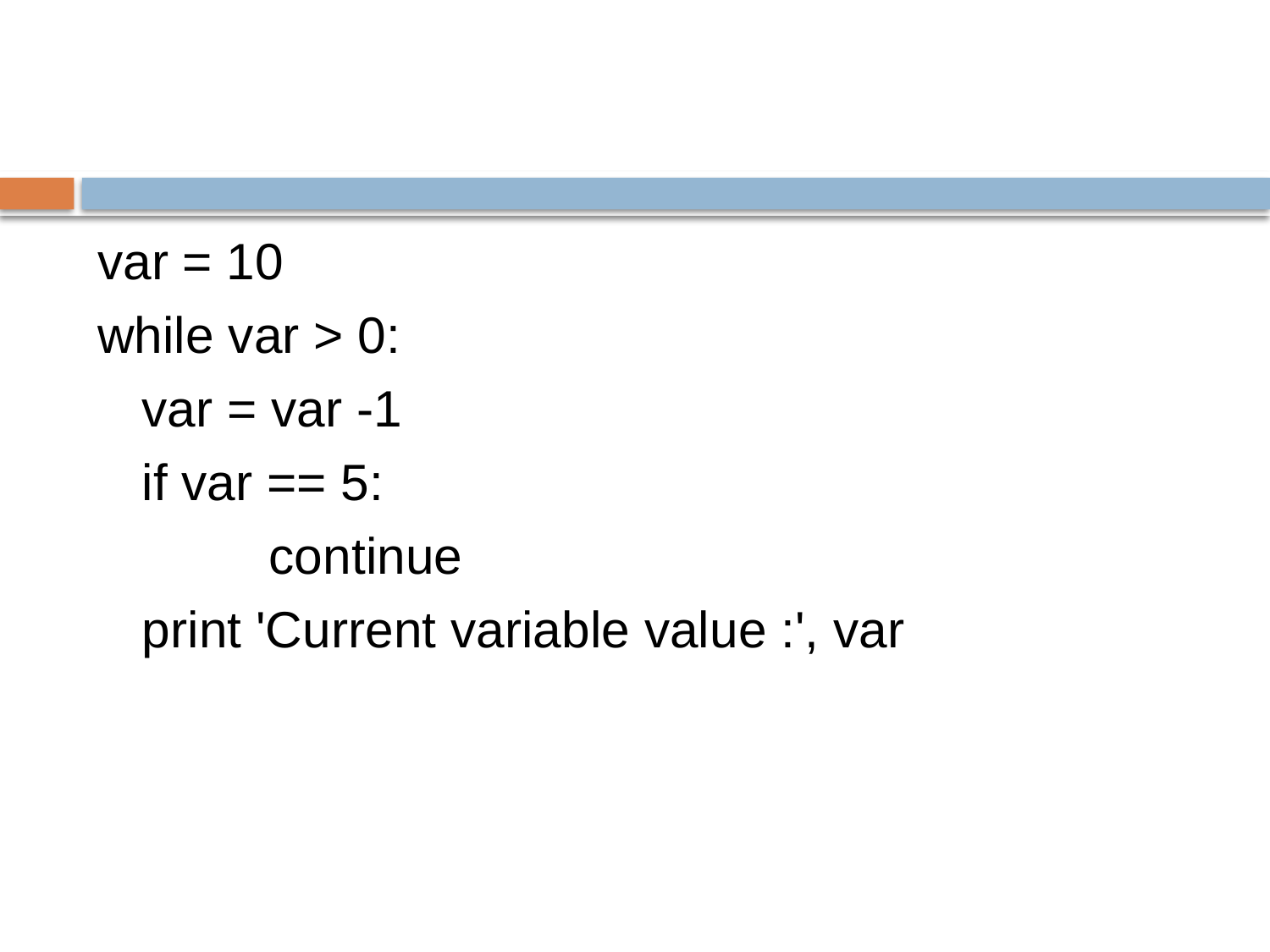

#
var = 10
while var > 0:
	var = var -1
	if var == 5:
		continue
	print 'Current variable value :', var